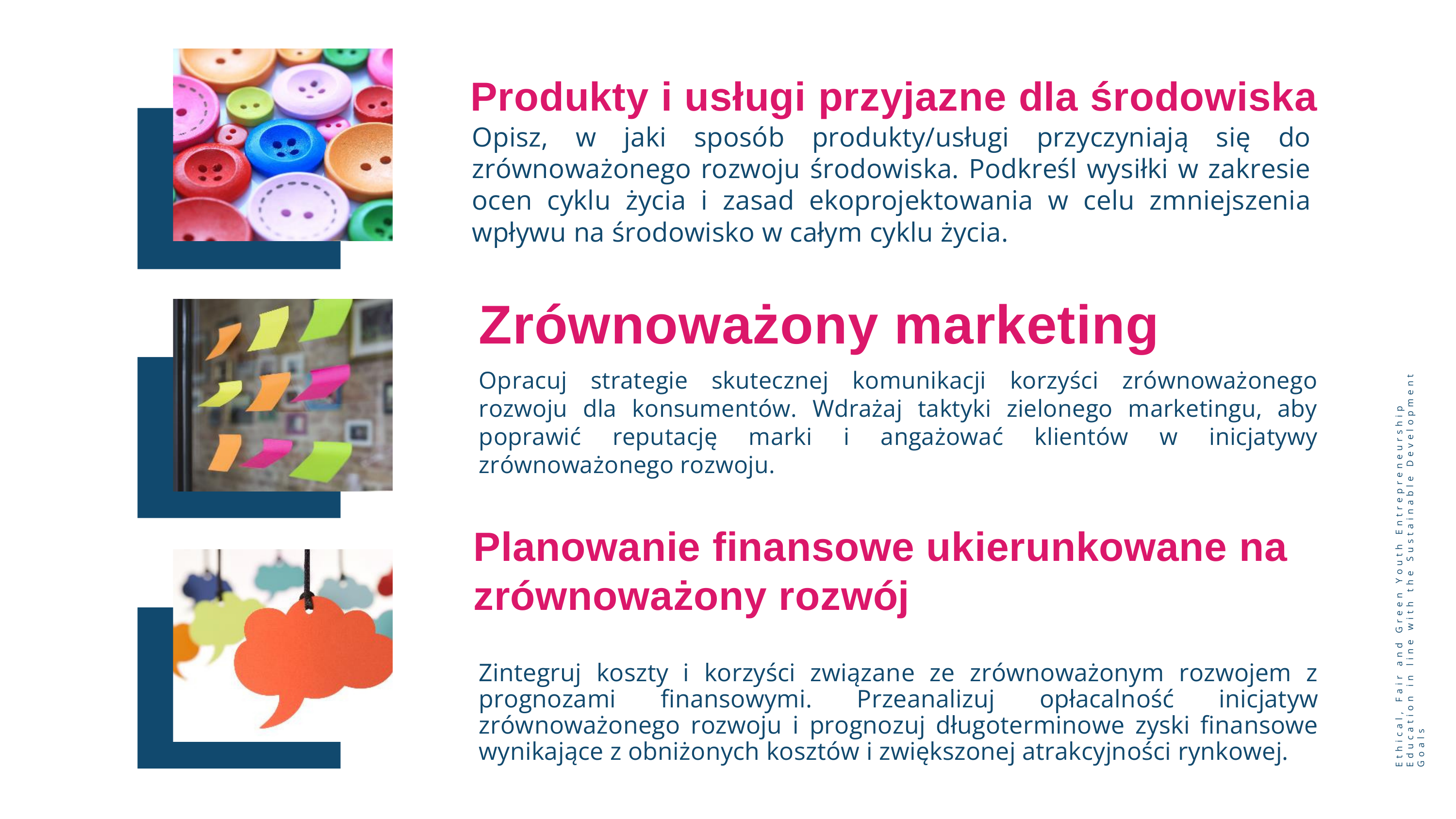

Produkty i usługi przyjazne dla środowiska

Opisz, w jaki sposób produkty/usługi przyczyniają się do zrównoważonego rozwoju środowiska. Podkreśl wysiłki w zakresie ocen cyklu życia i zasad ekoprojektowania w celu zmniejszenia wpływu na środowisko w całym cyklu życia.
Zrównoważony marketing

Opracuj strategie skutecznej komunikacji korzyści zrównoważonego rozwoju dla konsumentów. Wdrażaj taktyki zielonego marketingu, aby poprawić reputację marki i angażować klientów w inicjatywy zrównoważonego rozwoju.
Planowanie finansowe ukierunkowane na zrównoważony rozwój
Ethical, Fair and Green Youth Entrepreneurship Education in line with the Sustainable Development Goals

Zintegruj koszty i korzyści związane ze zrównoważonym rozwojem z prognozami finansowymi. Przeanalizuj opłacalność inicjatyw zrównoważonego rozwoju i prognozuj długoterminowe zyski finansowe wynikające z obniżonych kosztów i zwiększonej atrakcyjności rynkowej.